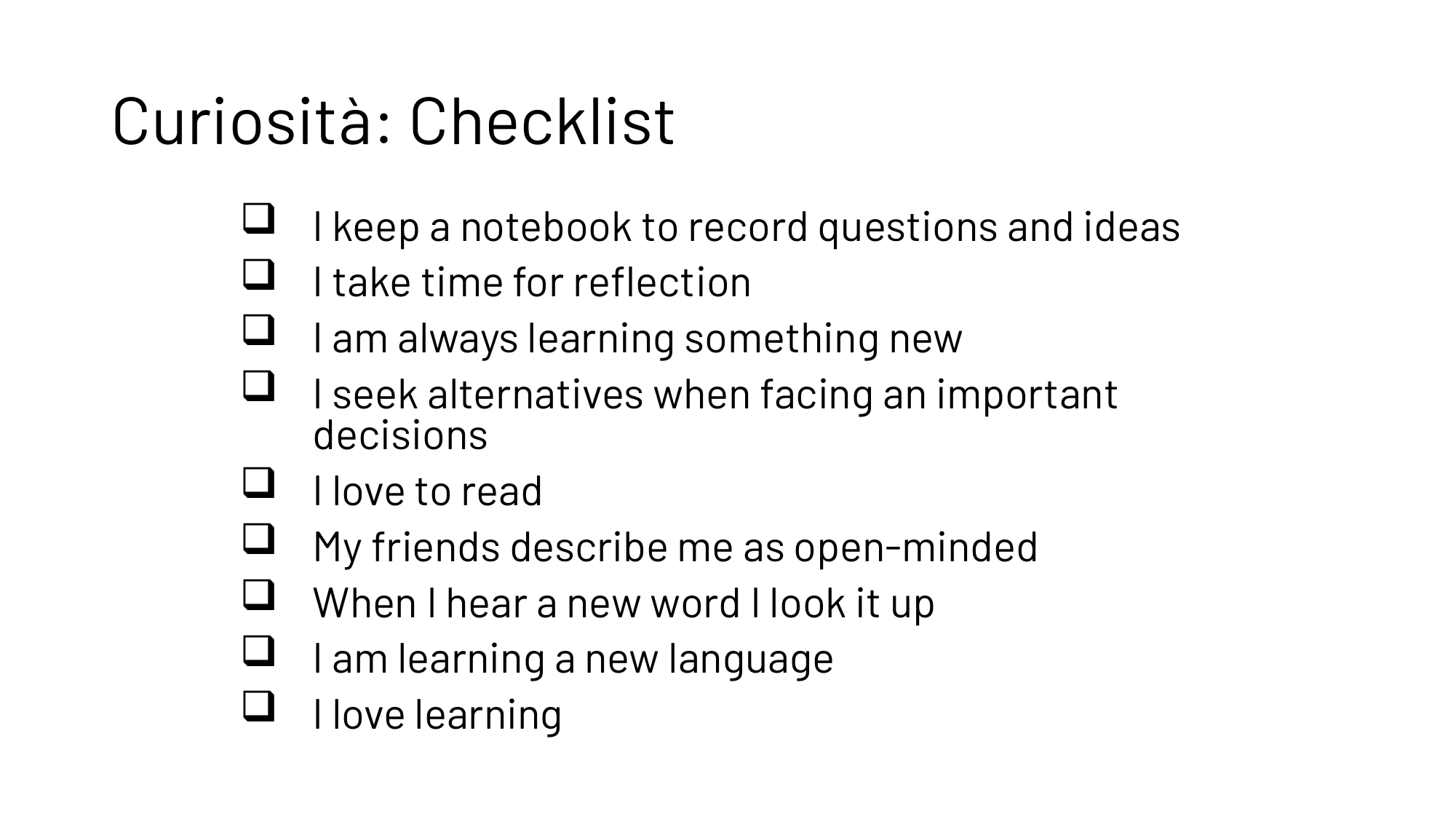

# Curiosità: Checklist
I keep a notebook to record questions and ideas
I take time for reflection
I am always learning something new
I seek alternatives when facing an important decisions
I love to read
My friends describe me as open-minded
When I hear a new word I look it up
I am learning a new language
I love learning